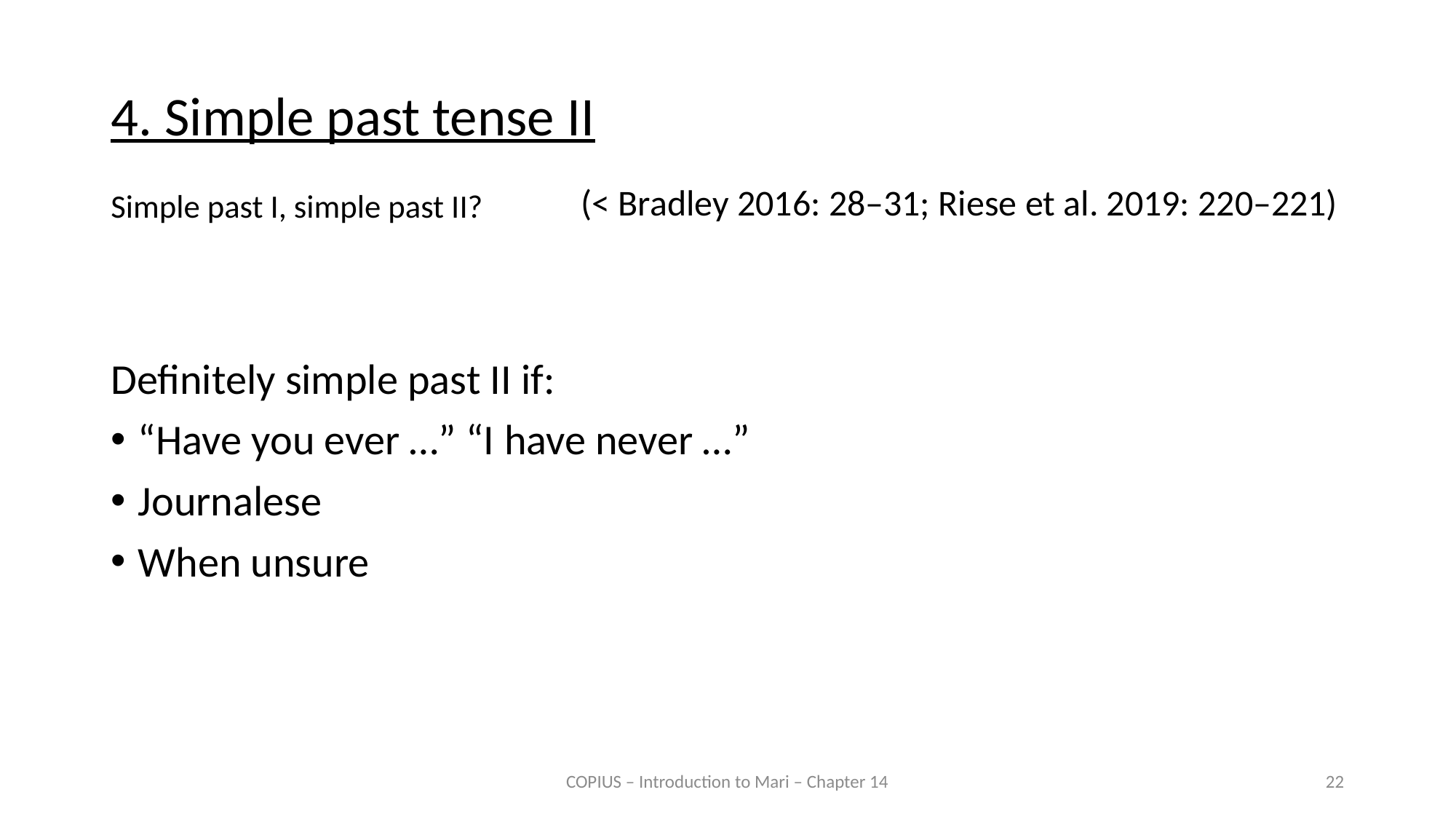

4. Simple past tense II
Simple past I, simple past II?
(< Bradley 2016: 28–31; Riese et al. 2019: 220–221)
Definitely simple past II if:
“Have you ever …” “I have never …”
Journalese
When unsure
COPIUS – Introduction to Mari – Chapter 14
22